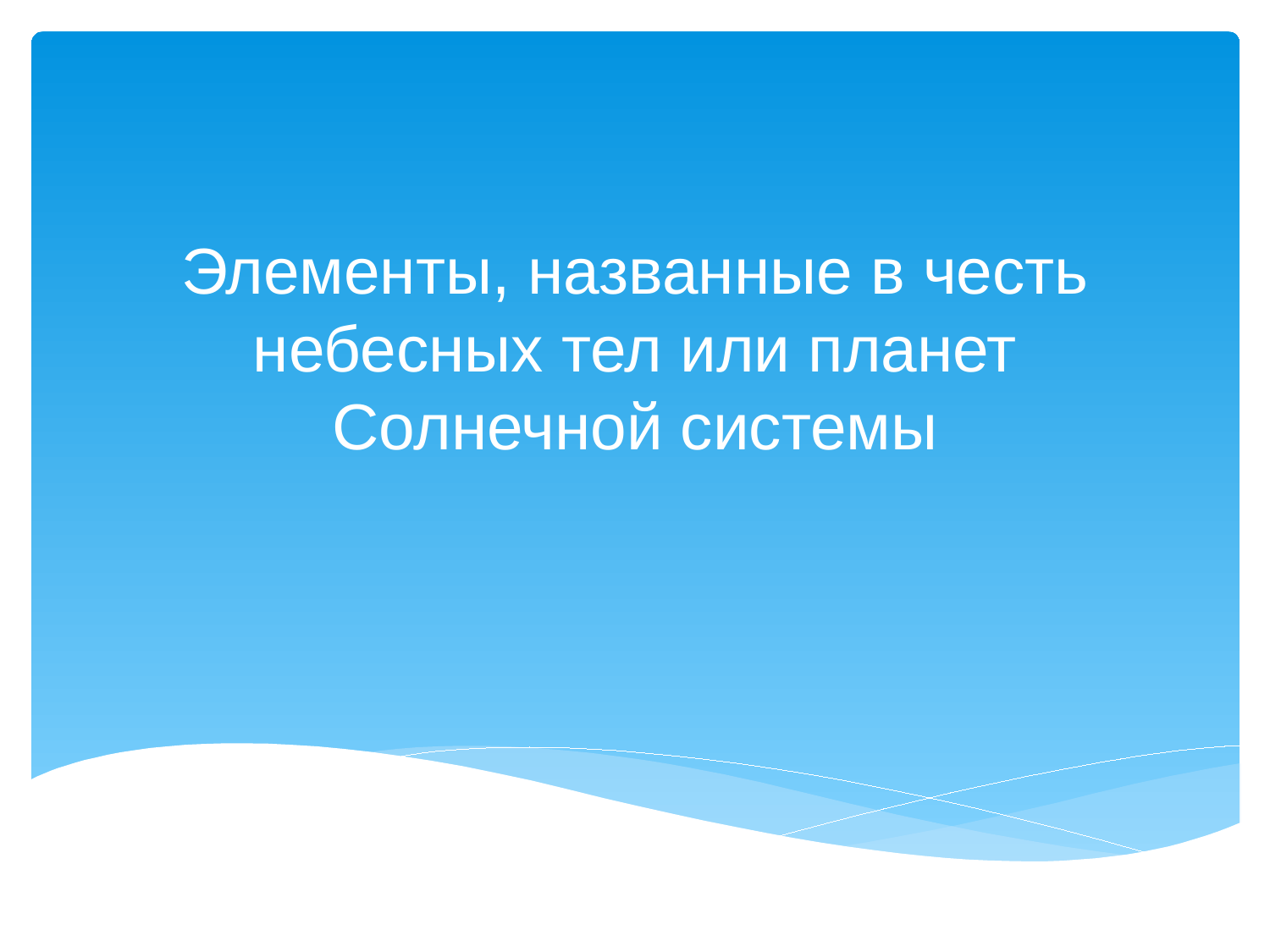

# Элементы, названные в честь небесных тел или планет Солнечной системы